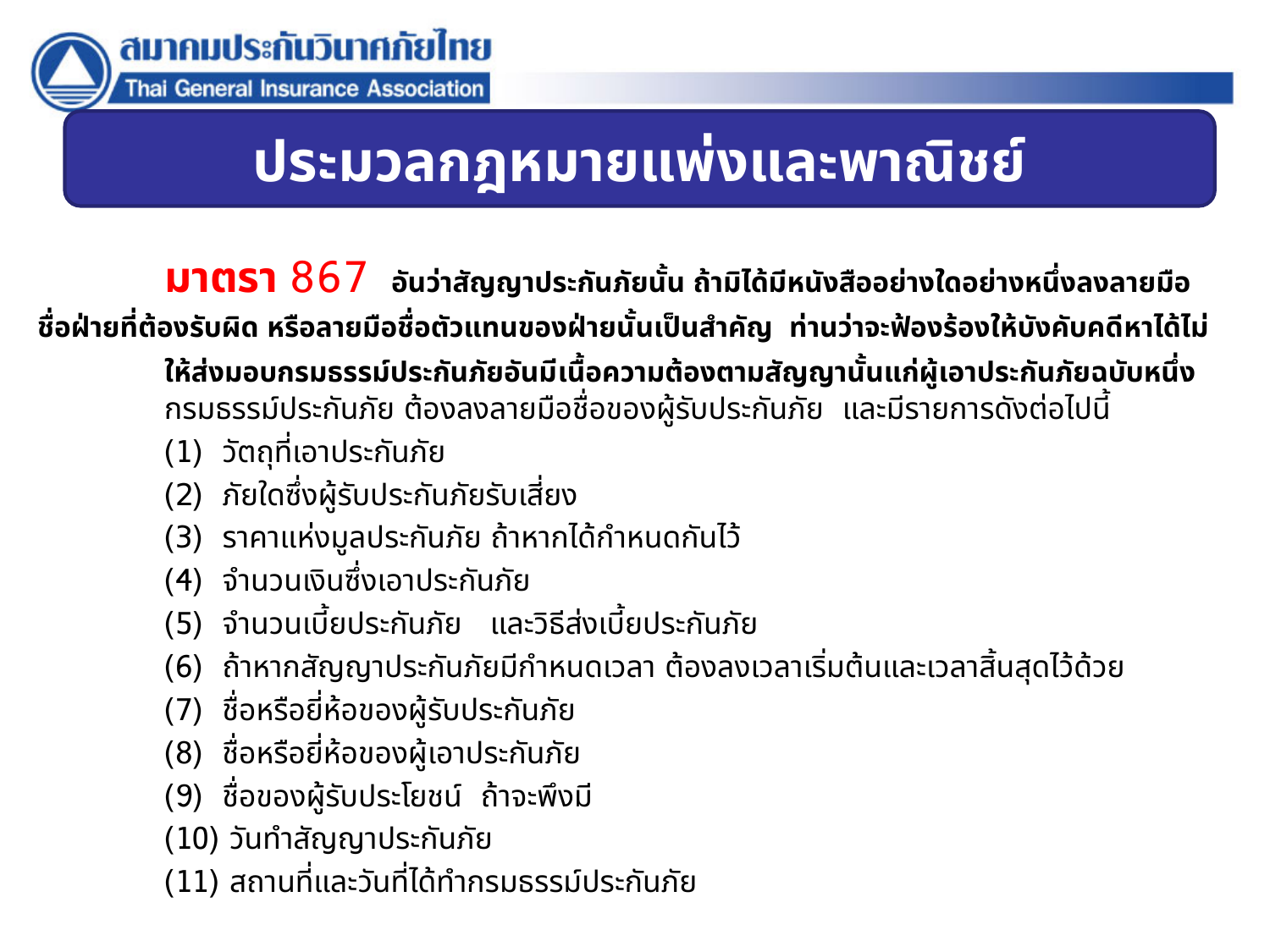

ประมวลกฎหมายแพ่งและพาณิชย์
	มาตรา 867  อันว่าสัญญาประกันภัยนั้น ถ้ามิได้มีหนังสืออย่างใดอย่างหนึ่งลงลายมือชื่อฝ่ายที่ต้องรับผิด หรือลายมือชื่อตัวแทนของฝ่ายนั้นเป็นสำคัญ  ท่านว่าจะฟ้องร้องให้บังคับคดีหาได้ไม่
	ให้ส่งมอบกรมธรรม์ประกันภัยอันมีเนื้อความต้องตามสัญญานั้นแก่ผู้เอาประกันภัยฉบับหนึ่ง
	กรมธรรม์ประกันภัย ต้องลงลายมือชื่อของผู้รับประกันภัย  และมีรายการดังต่อไปนี้
	(1)  วัตถุที่เอาประกันภัย
	(2)  ภัยใดซึ่งผู้รับประกันภัยรับเสี่ยง
	(3)  ราคาแห่งมูลประกันภัย ถ้าหากได้กำหนดกันไว้
	(4)  จำนวนเงินซึ่งเอาประกันภัย
	(5)  จำนวนเบี้ยประกันภัย   และวิธีส่งเบี้ยประกันภัย
	(6)  ถ้าหากสัญญาประกันภัยมีกำหนดเวลา ต้องลงเวลาเริ่มต้นและเวลาสิ้นสุดไว้ด้วย
	(7)  ชื่อหรือยี่ห้อของผู้รับประกันภัย
	(8)  ชื่อหรือยี่ห้อของผู้เอาประกันภัย
	(9)  ชื่อของผู้รับประโยชน์  ถ้าจะพึงมี
	(10) วันทำสัญญาประกันภัย
	(11) สถานที่และวันที่ได้ทำกรมธรรม์ประกันภัย

7